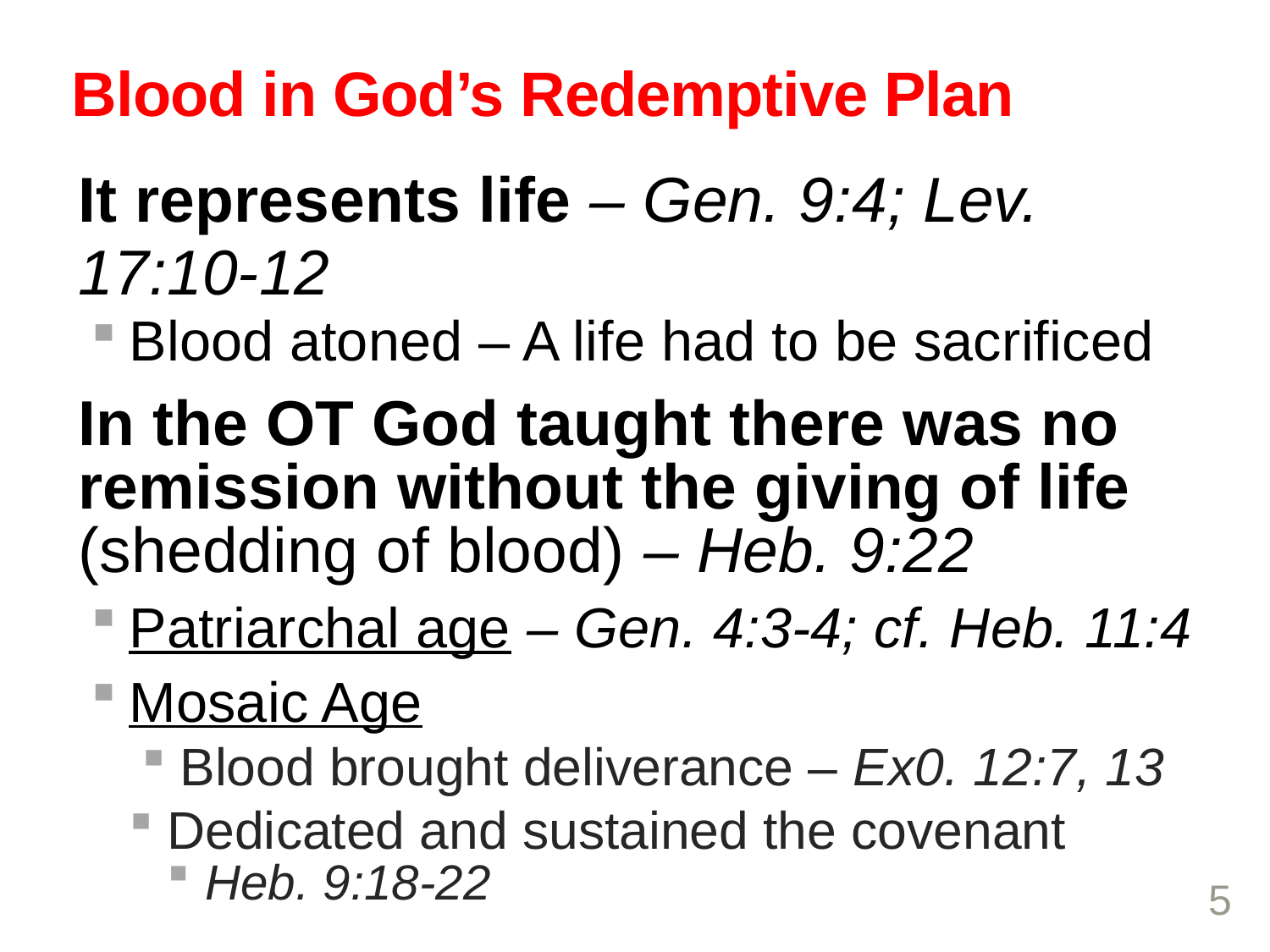

# Blood in God’s Redemptive Plan
It represents life – Gen. 9:4; Lev. 17:10-12
Blood atoned – A life had to be sacrificed
In the OT God taught there was no remission without the giving of life (shedding of blood) – Heb. 9:22
Patriarchal age – Gen. 4:3-4; cf. Heb. 11:4
Mosaic Age
Blood brought deliverance – Ex0. 12:7, 13
Dedicated and sustained the covenant
Heb. 9:18-22

5